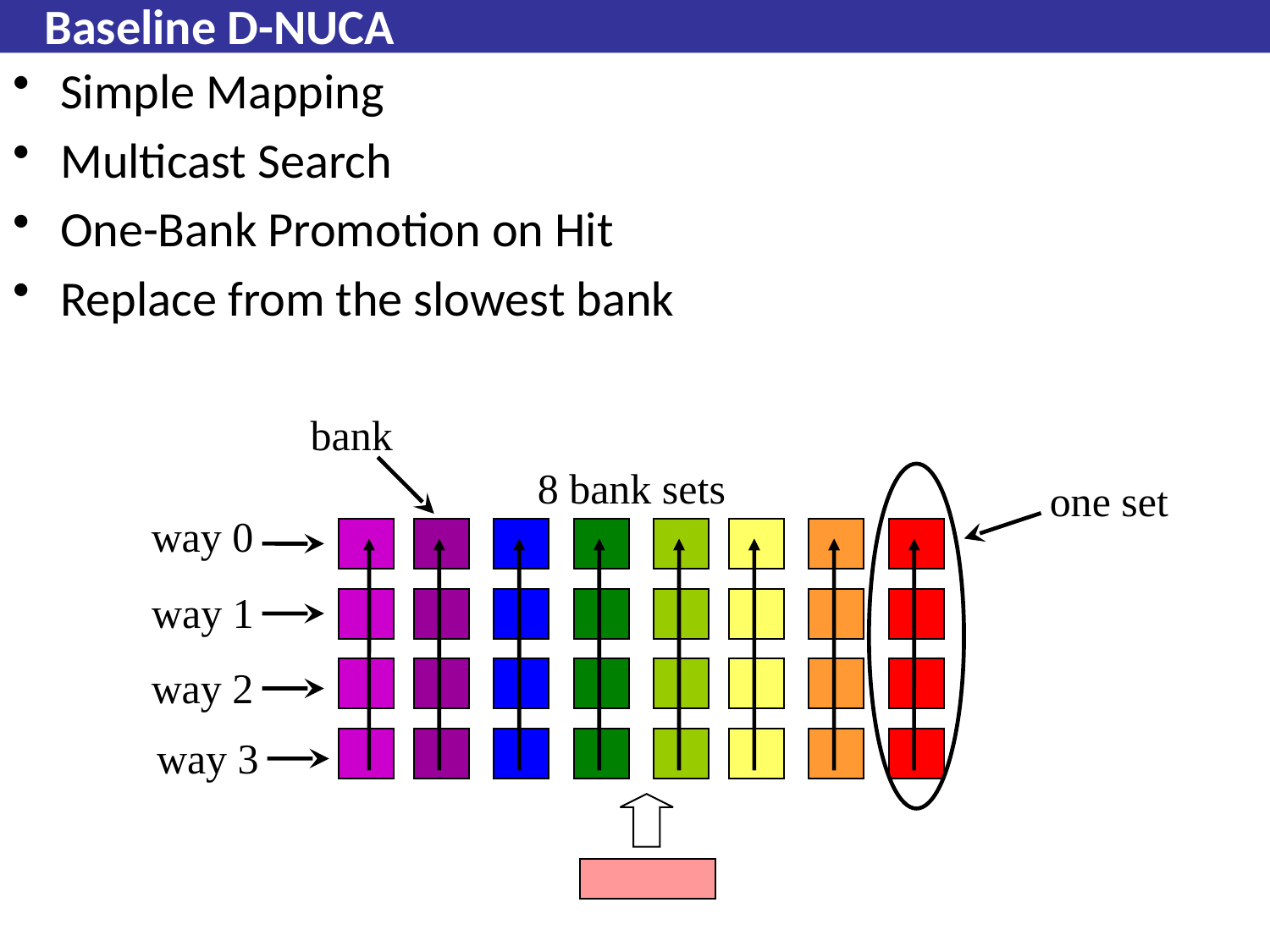

# Baseline D-NUCA
Simple Mapping
Multicast Search
One-Bank Promotion on Hit
Replace from the slowest bank
bank
8 bank sets

one set
way 0

way 1

way 2

way 3